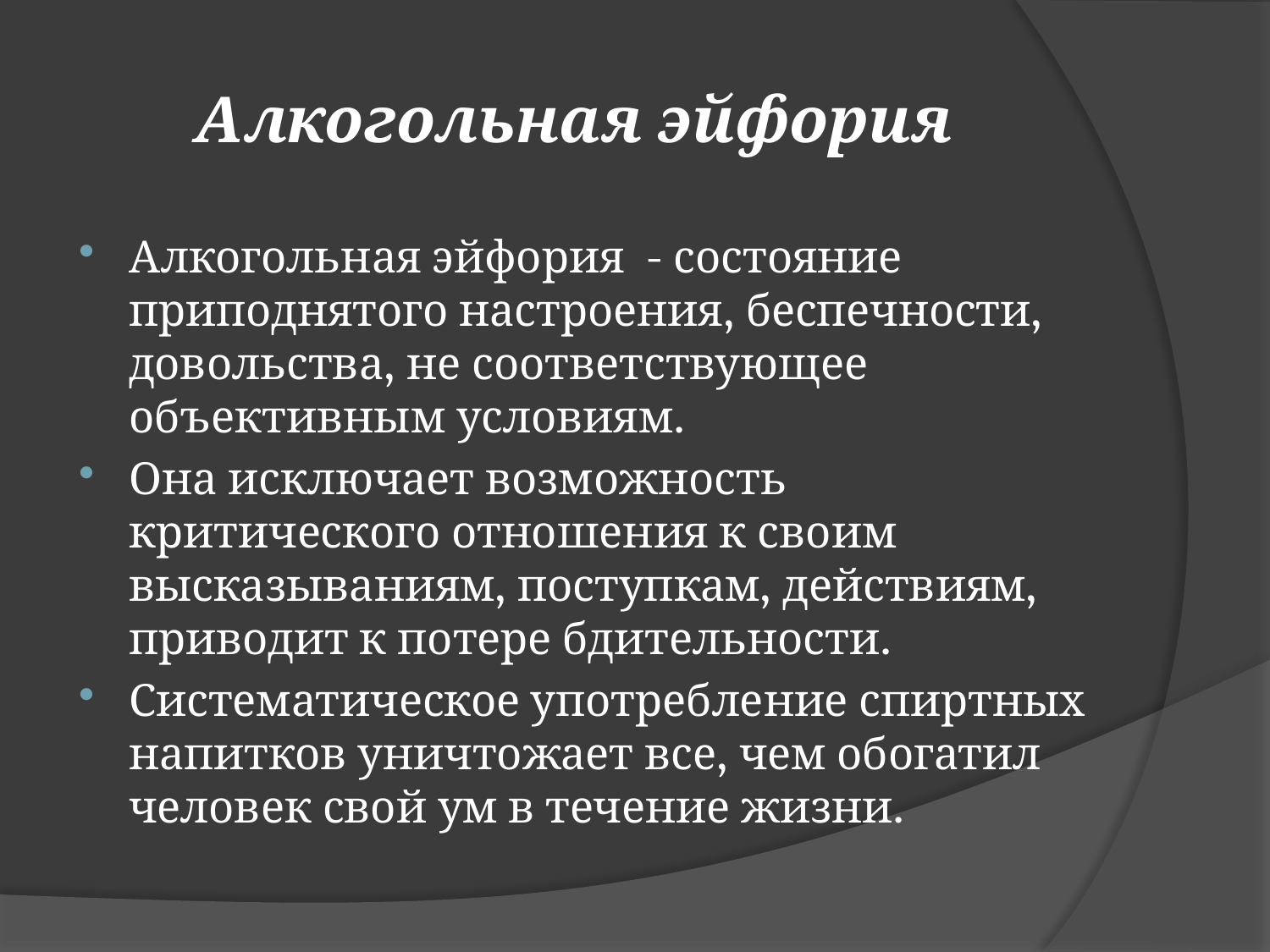

# Алкогольная эйфория
Алкогольная эйфория  - состояние приподнятого настроения, беспечности, довольства, не соответствующее объективным условиям.
Она исключает возможность критического отношения к своим высказываниям, поступкам, действиям, приводит к потере бдительности.
Систематическое употребление спиртных напитков уничтожает все, чем обогатил человек свой ум в течение жизни.